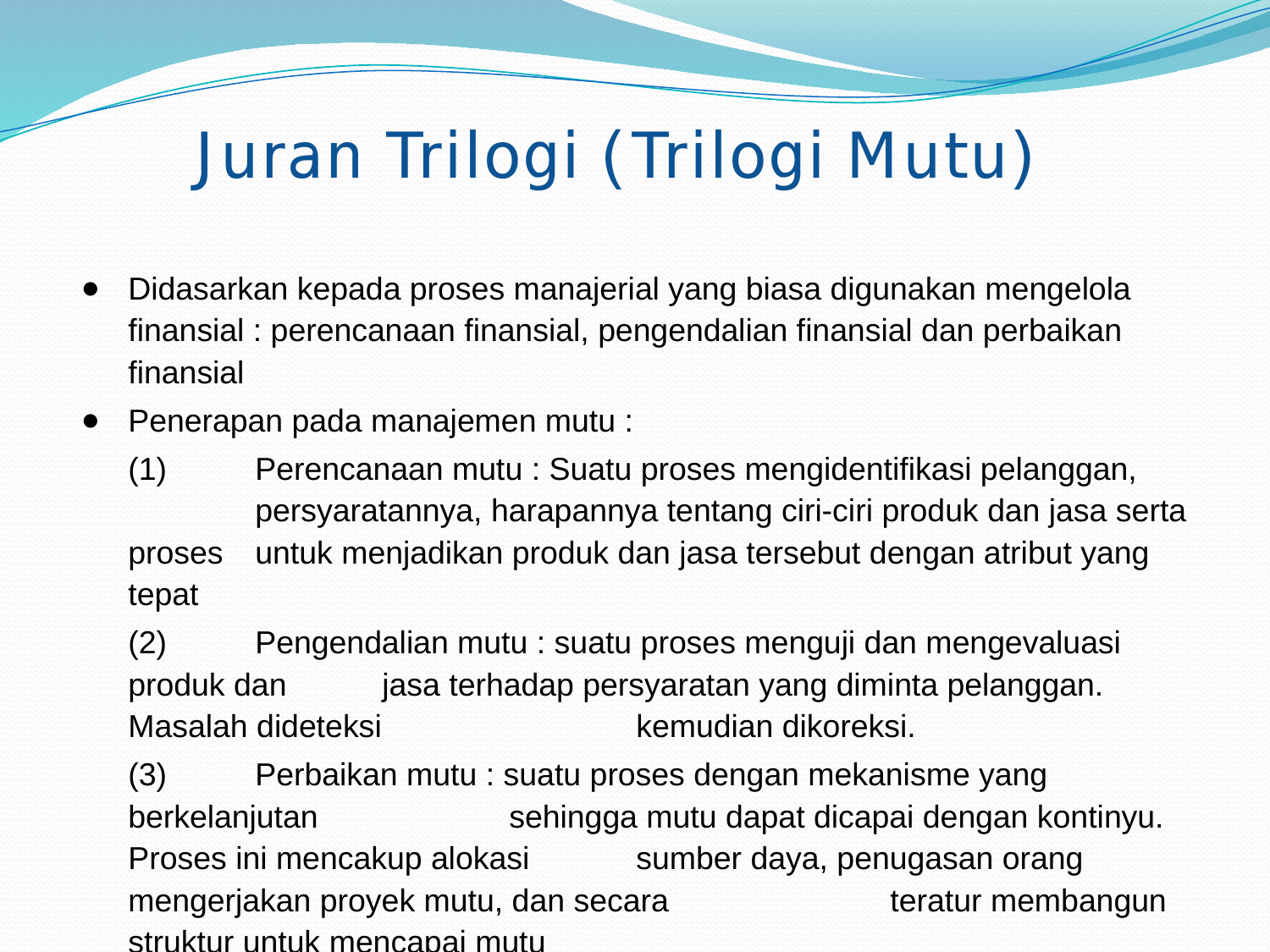

Juran Trilogi (Trilogi Mutu)
Didasarkan kepada proses manajerial yang biasa digunakan mengelola finansial : perencanaan finansial, pengendalian finansial dan perbaikan finansial
Penerapan pada manajemen mutu :
	(1)	Perencanaan mutu : Suatu proses mengidentifikasi pelanggan, 	persyaratannya, harapannya tentang ciri-ciri produk dan jasa serta proses 	untuk menjadikan produk dan jasa tersebut dengan atribut yang tepat
	(2)	Pengendalian mutu : suatu proses menguji dan mengevaluasi produk dan 	jasa terhadap persyaratan yang diminta pelanggan. Masalah dideteksi 		kemudian dikoreksi.
	(3)	Perbaikan mutu : suatu proses dengan mekanisme yang berkelanjutan 		sehingga mutu dapat dicapai dengan kontinyu. Proses ini mencakup alokasi 	sumber daya, penugasan orang mengerjakan proyek mutu, dan secara 		teratur membangun struktur untuk mencapai mutu